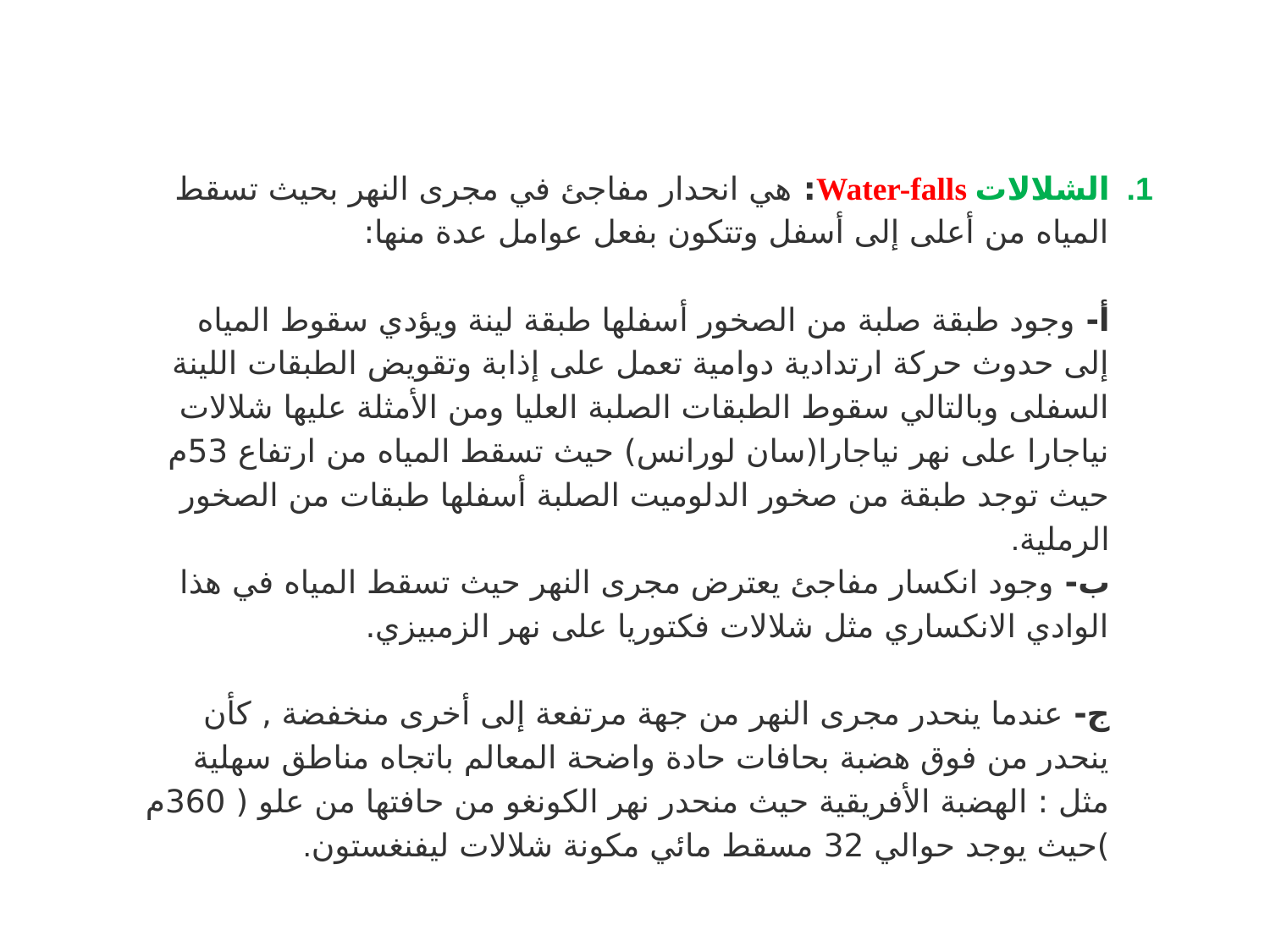

الشلالات Water-falls: هي انحدار مفاجئ في مجرى النهر بحيث تسقط المياه من أعلى إلى أسفل وتتكون بفعل عوامل عدة منها:                          :
أ- وجود طبقة صلبة من الصخور أسفلها طبقة لينة ويؤدي سقوط المياه إلى حدوث حركة ارتدادية دوامية تعمل على إذابة وتقويض الطبقات اللينة السفلى وبالتالي سقوط الطبقات الصلبة العليا ومن الأمثلة عليها شلالات نياجارا على نهر نياجارا(سان لورانس) حيث تسقط المياه من ارتفاع 53م حيث توجد طبقة من صخور الدلوميت الصلبة أسفلها طبقات من الصخور الرملية.
ب- وجود انكسار مفاجئ يعترض مجرى النهر حيث تسقط المياه في هذا الوادي الانكساري مثل شلالات فكتوريا على نهر الزمبيزي.                                                    .
ج- عندما ينحدر مجرى النهر من جهة مرتفعة إلى أخرى منخفضة , كأن ينحدر من فوق هضبة بحافات حادة واضحة المعالم باتجاه مناطق سهلية مثل : الهضبة الأفريقية حيث منحدر نهر الكونغو من حافتها من علو ( 360م )حيث يوجد حوالي 32 مسقط مائي مكونة شلالات ليفنغستون.